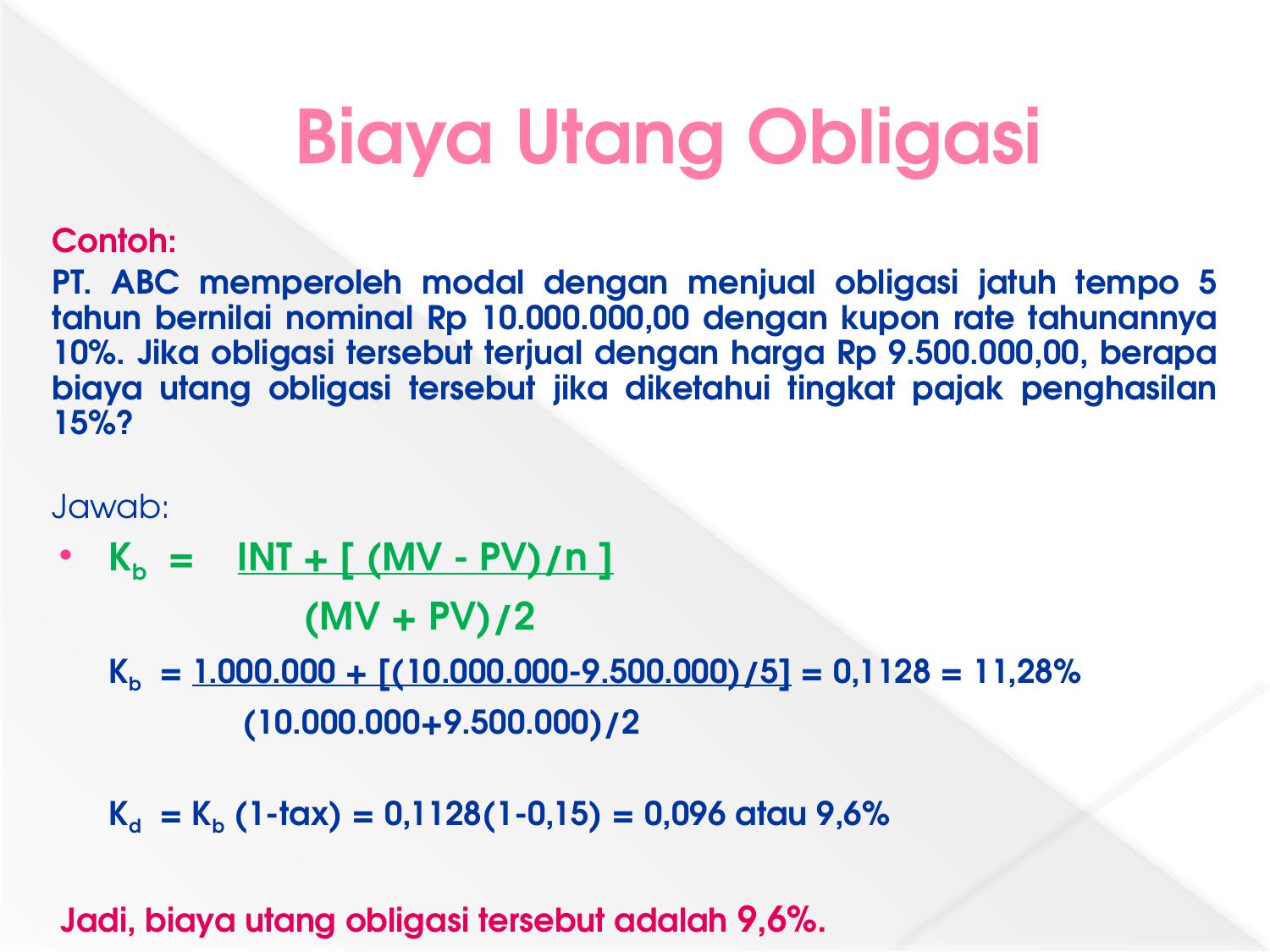

# Biaya Utang Obligasi
Contoh:
PT. ABC memperoleh modal dengan menjual obligasi jatuh tempo 5 tahun bernilai nominal Rp 10.000.000,00 dengan kupon rate tahunannya 10%. Jika obligasi tersebut terjual dengan harga Rp 9.500.000,00, berapa biaya utang obligasi tersebut jika diketahui tingkat pajak penghasilan 15%?

Jawab:
Kb  =    INT + [ (MV - PV)/n ]
                       (MV + PV)/2
	Kb  = 1.000.000 + [(10.000.000-9.500.000)/5] = 0,1128 = 11,28%
                    (10.000.000+9.500.000)/2

	Kd  = Kb (1-tax) = 0,1128(1-0,15) = 0,096 atau 9,6%

Jadi, biaya utang obligasi tersebut adalah 9,6%.